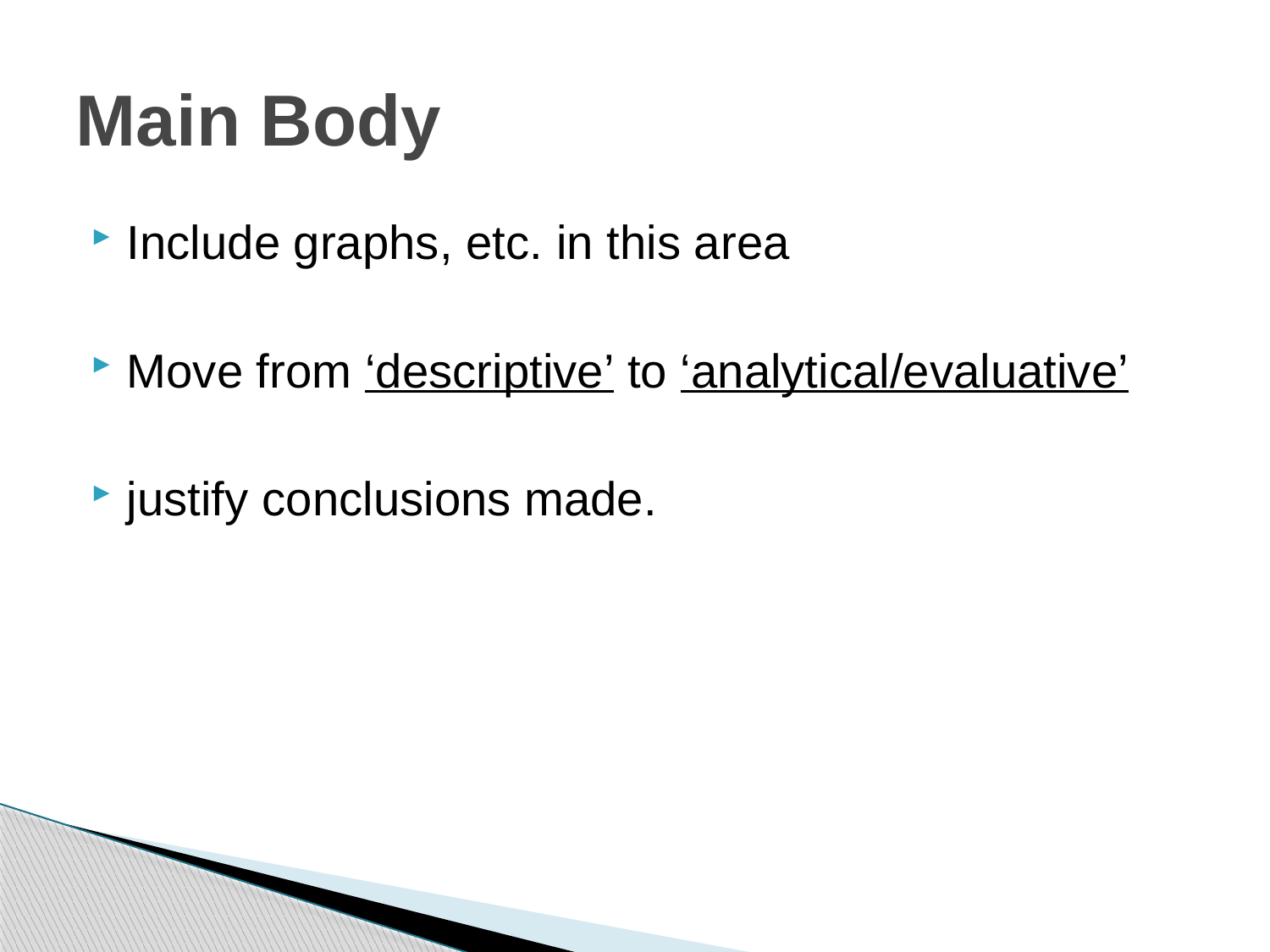

# Main Body
Include graphs, etc. in this area

Move from ‘descriptive’ to ‘analytical/evaluative’

justify conclusions made.